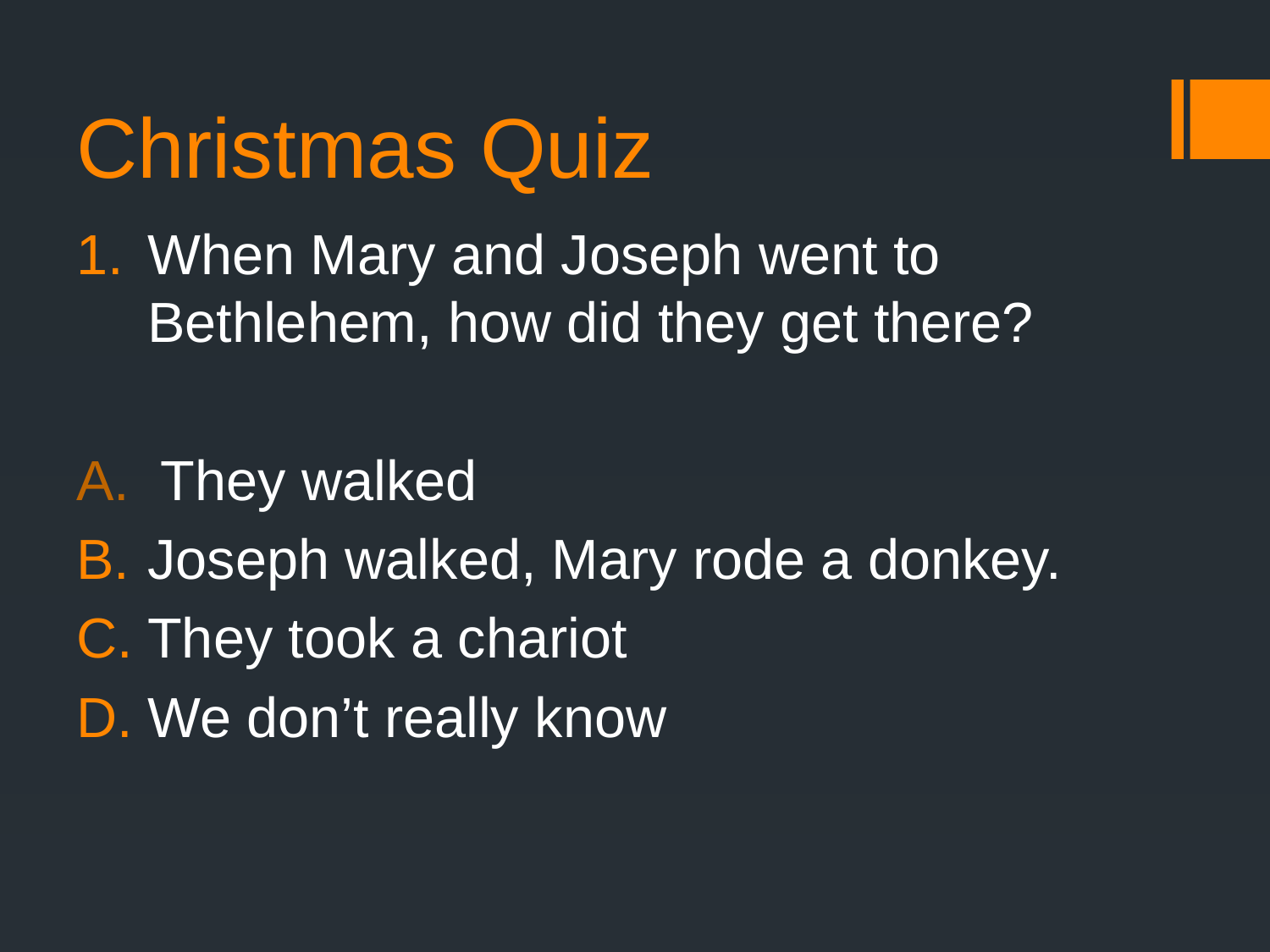

# Christmas Quiz
When Mary and Joseph went to Bethlehem, how did they get there?

A.  They walked
Joseph walked, Mary rode a donkey.
They took a chariot
We don’t really know